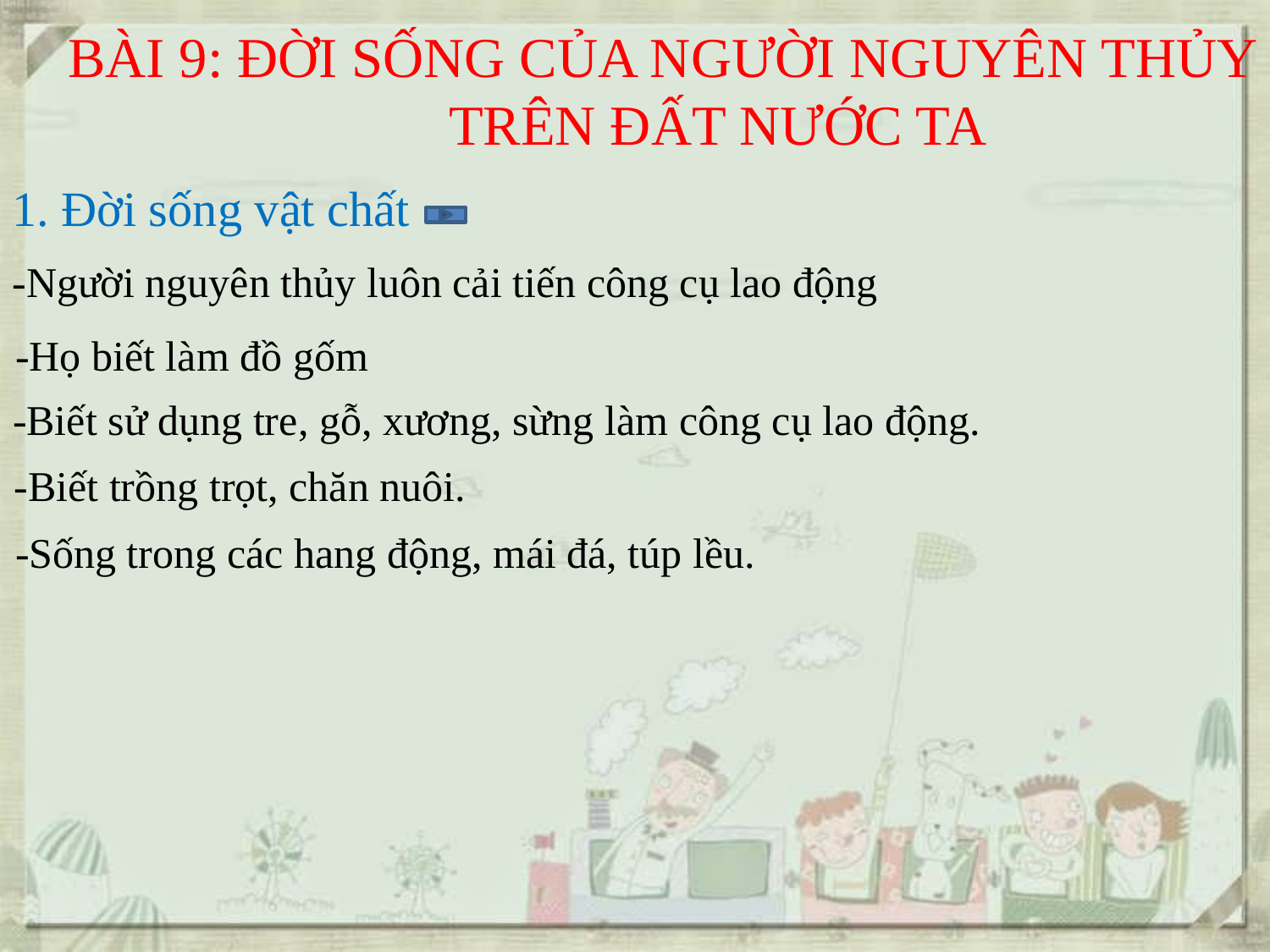

BÀI 9: ĐỜI SỐNG CỦA NGƯỜI NGUYÊN THỦY 			TRÊN ĐẤT NƯỚC TA
1. Đời sống vật chất

-Người nguyên thủy luôn cải tiến công cụ lao động
-Họ biết làm đồ gốm
-Biết sử dụng tre, gỗ, xương, sừng làm công cụ lao động.
-Biết trồng trọt, chăn nuôi.
-Sống trong các hang động, mái đá, túp lều.